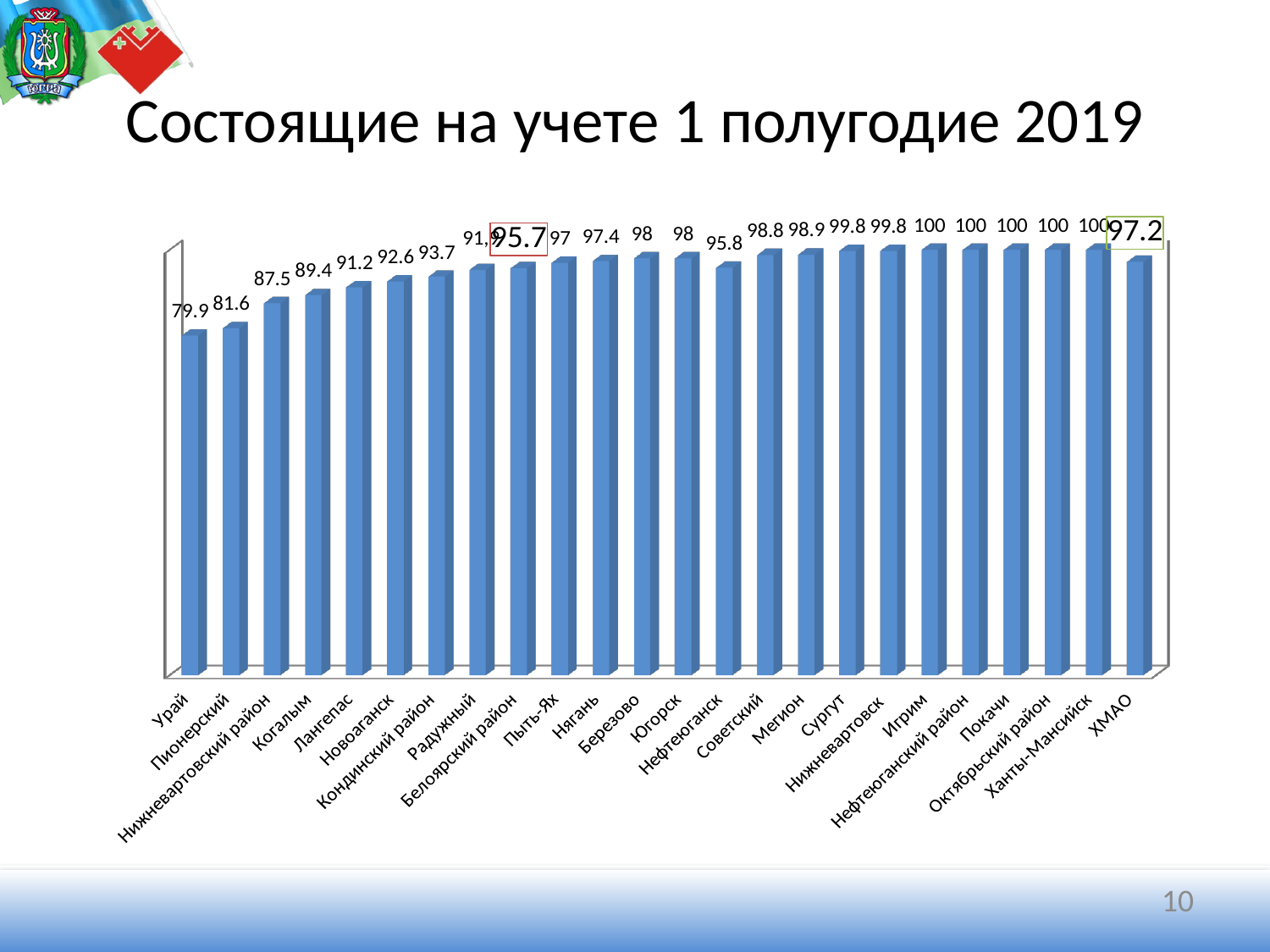

# Состоящие на учете 1 полугодие 2019

[unsupported chart]

10